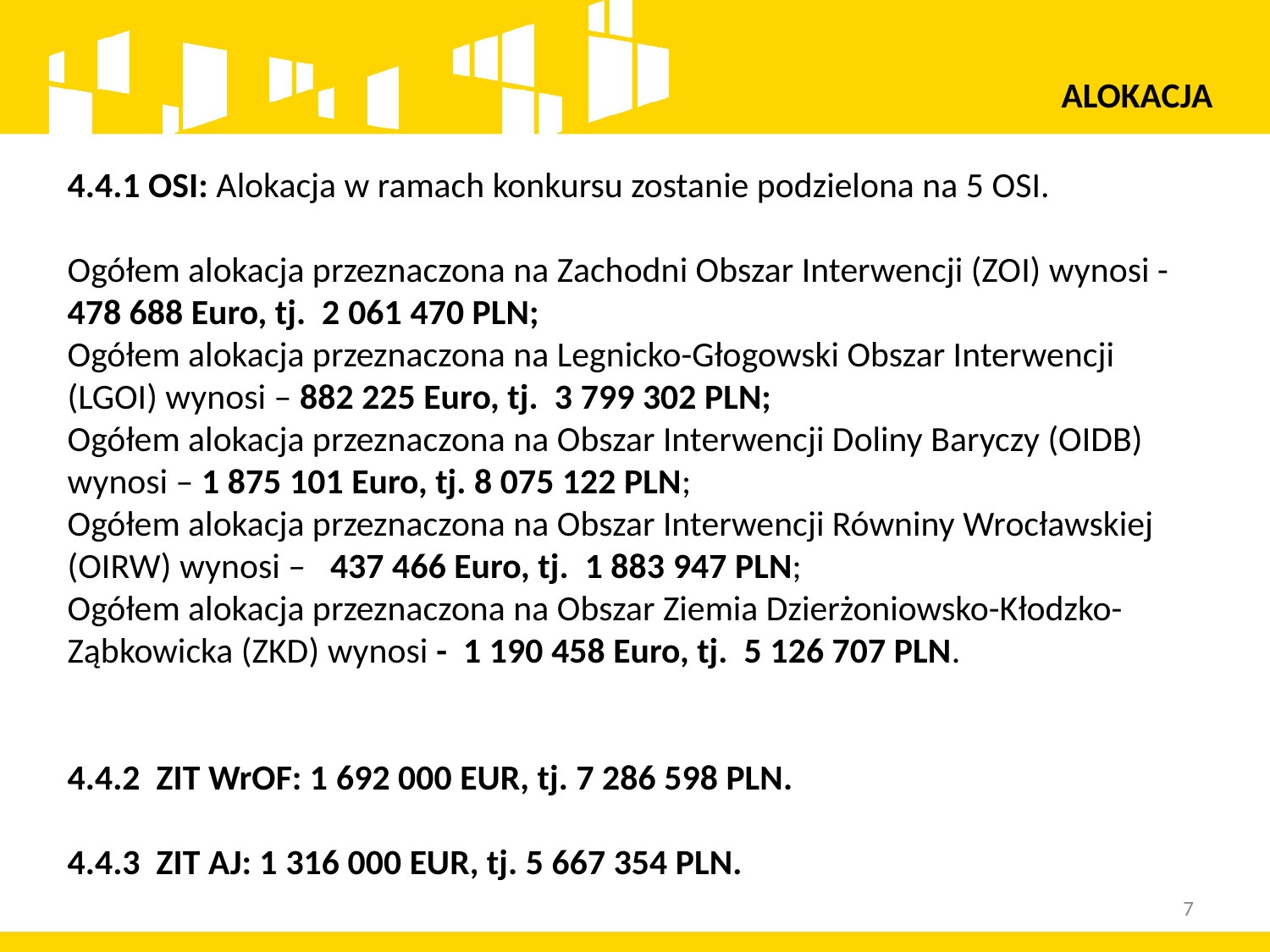

ALOKACJA
4.4.1 OSI: Alokacja w ramach konkursu zostanie podzielona na 5 OSI.

Ogółem alokacja przeznaczona na Zachodni Obszar Interwencji (ZOI) wynosi - 478 688 Euro, tj.  2 061 470 PLN;
Ogółem alokacja przeznaczona na Legnicko-Głogowski Obszar Interwencji (LGOI) wynosi – 882 225 Euro, tj.  3 799 302 PLN;
Ogółem alokacja przeznaczona na Obszar Interwencji Doliny Baryczy (OIDB) wynosi – 1 875 101 Euro, tj. 8 075 122 PLN;
Ogółem alokacja przeznaczona na Obszar Interwencji Równiny Wrocławskiej (OIRW) wynosi –   437 466 Euro, tj.  1 883 947 PLN;
Ogółem alokacja przeznaczona na Obszar Ziemia Dzierżoniowsko-Kłodzko-Ząbkowicka (ZKD) wynosi -  1 190 458 Euro, tj.  5 126 707 PLN.

4.4.2  ZIT WrOF: 1 692 000 EUR, tj. 7 286 598 PLN.

4.4.3  ZIT AJ: 1 316 000 EUR, tj. 5 667 354 PLN.
7